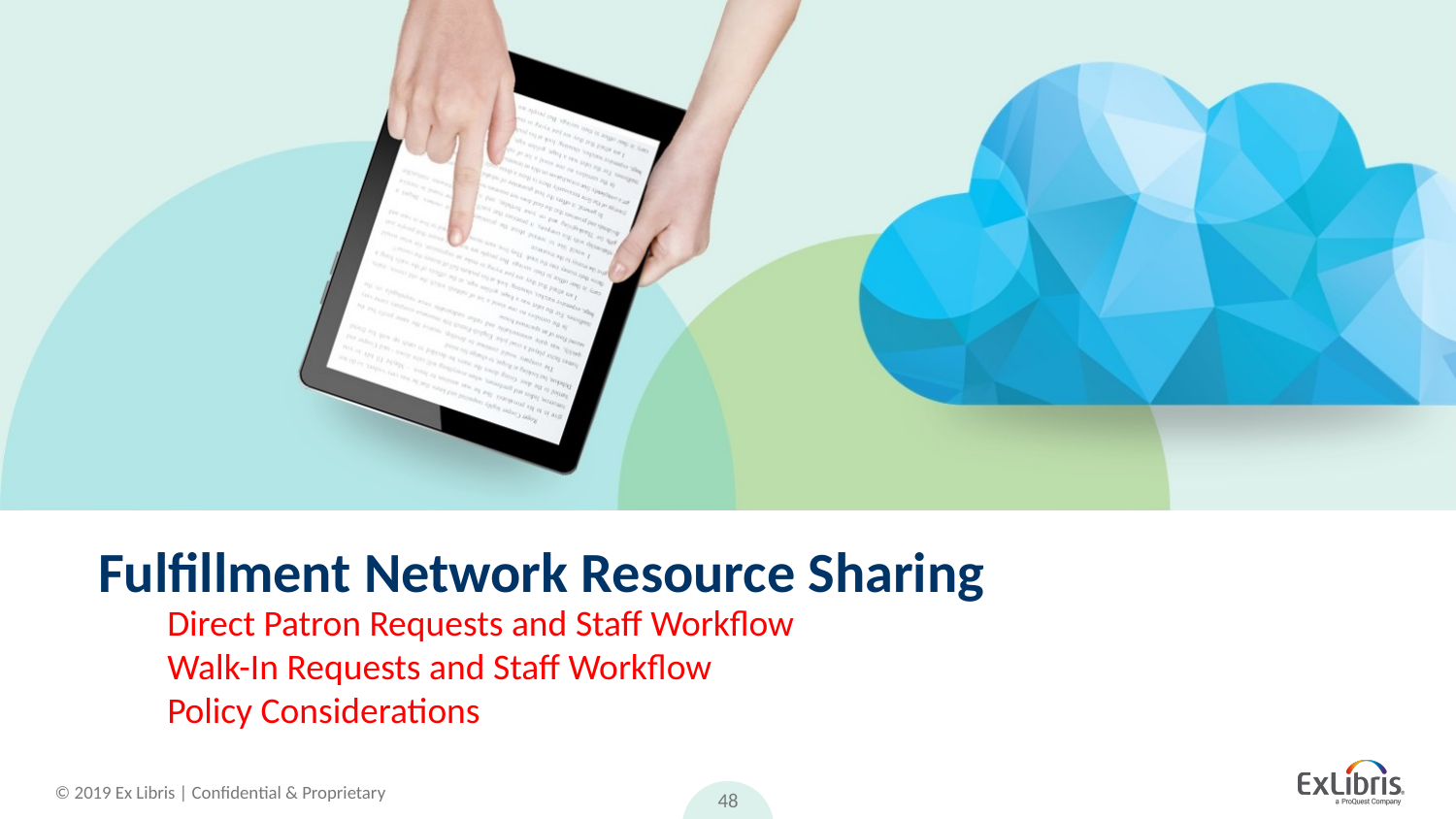

# Fulfillment Network Resource Sharing
Direct Patron Requests and Staff Workflow
Walk-In Requests and Staff Workflow
Policy Considerations
48